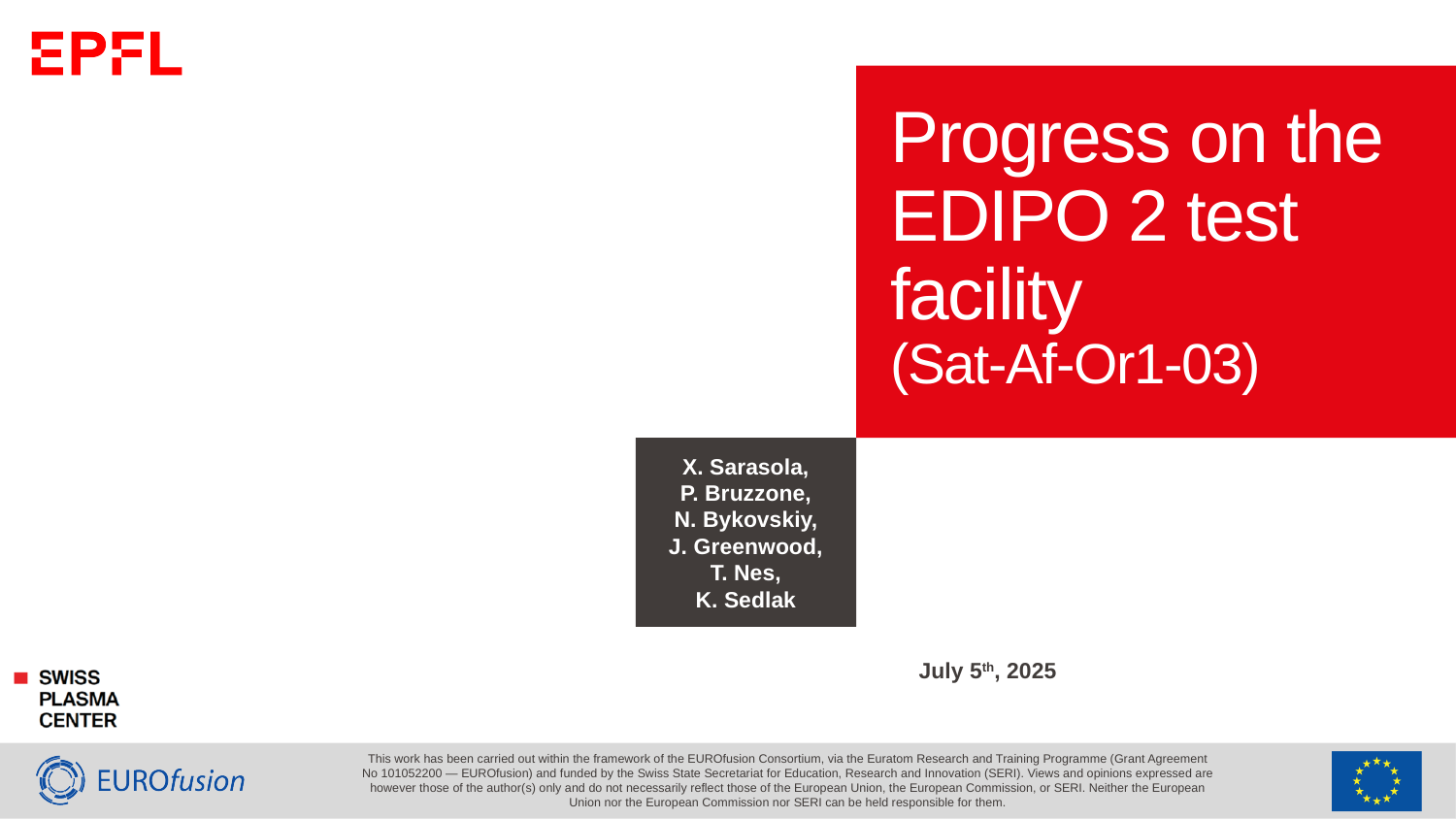

# Progress on the EDIPO 2 test facility (Sat-Af-Or1-03)
X. Sarasola,
P. Bruzzone,
N. Bykovskiy,
J. Greenwood,
T. Nes,
K. Sedlak
July 5th, 2025